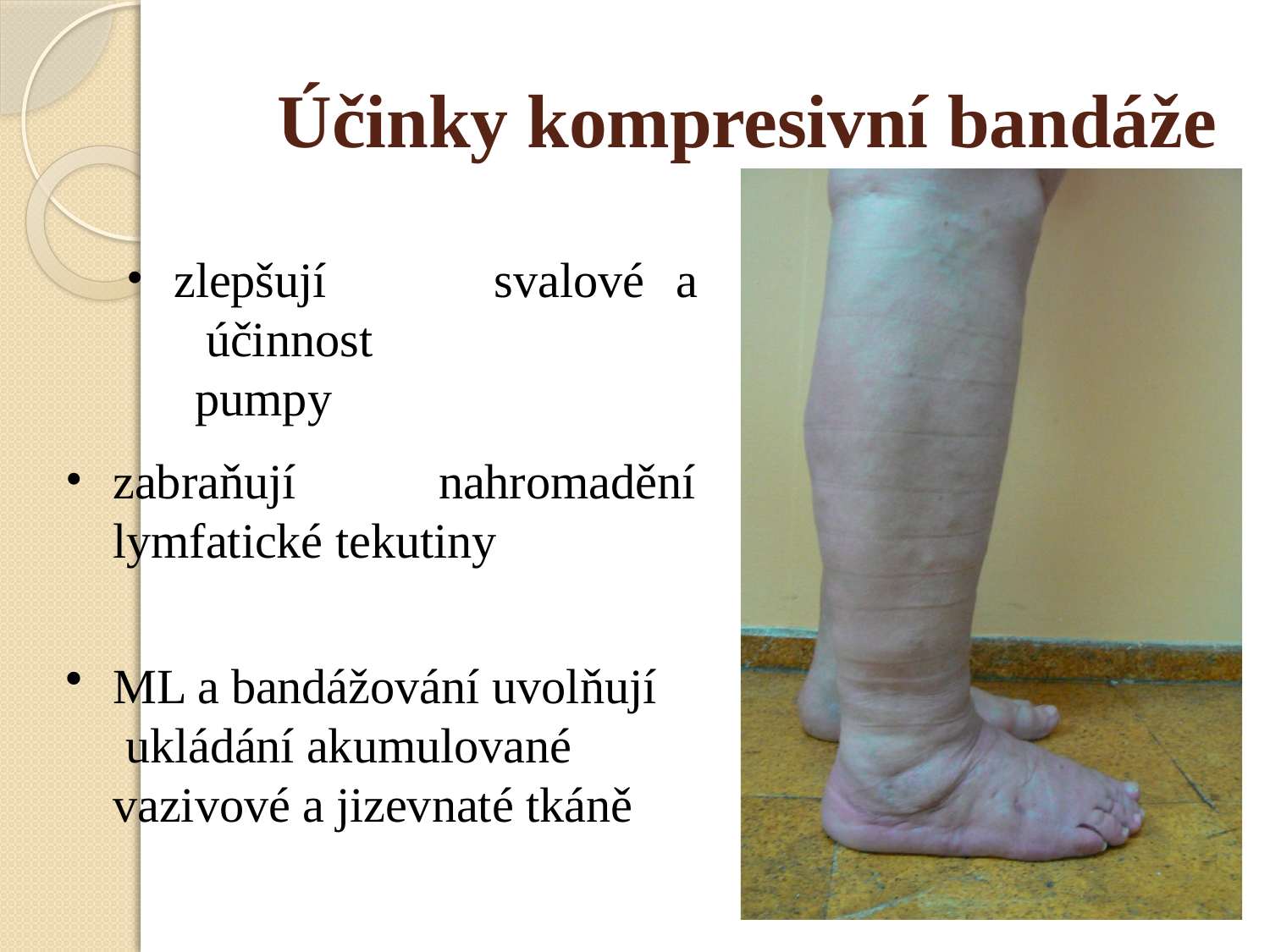

# Účinky kompresivní bandáže

zlepšují	účinnost
pumpy
svalové	a
zabraňují
nahromadění
lymfatické tekutiny

ML a bandážování uvolňují  ukládání akumulované  vazivové a jizevnaté tkáně